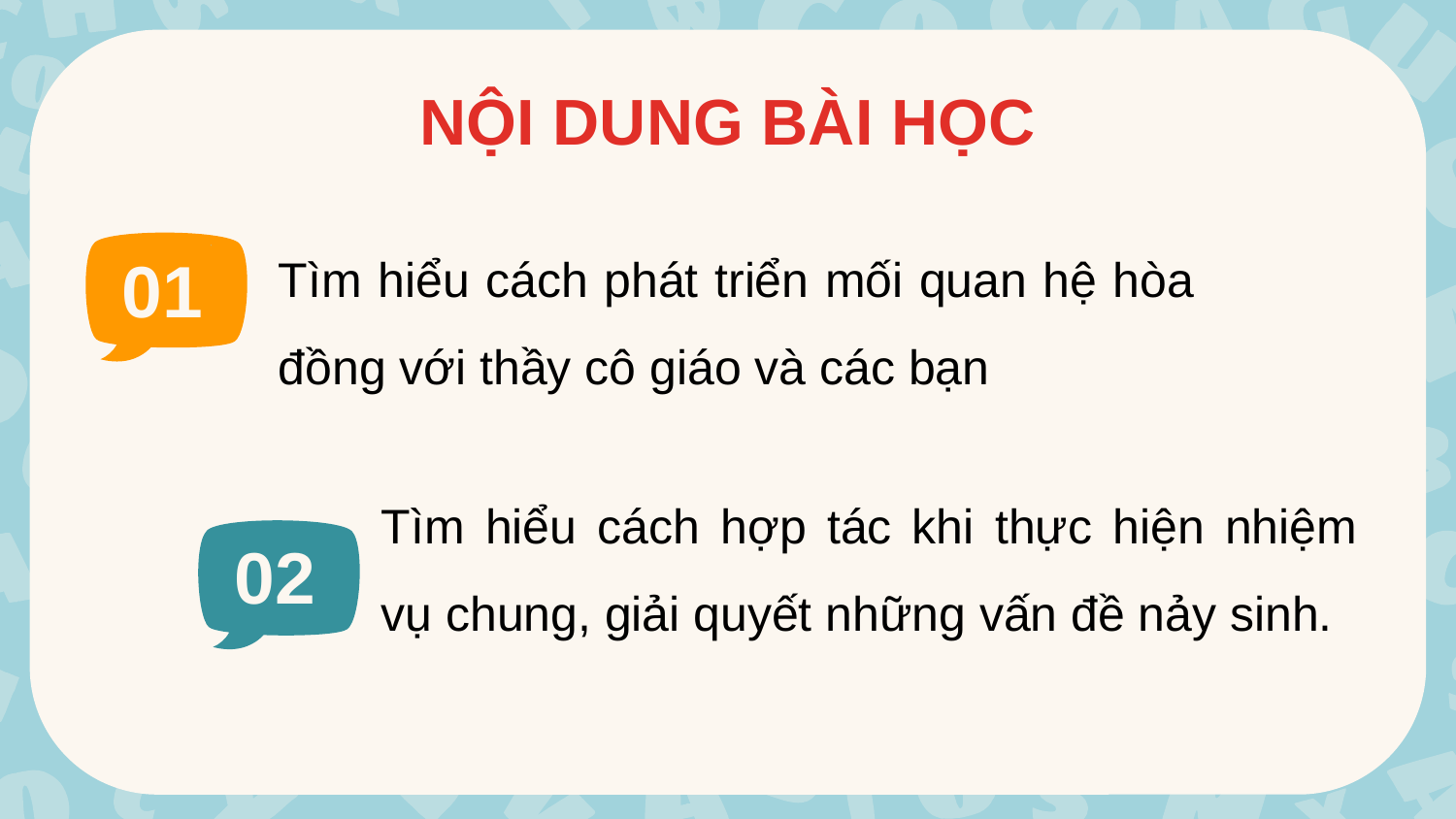

NỘI DUNG BÀI HỌC
Tìm hiểu cách phát triển mối quan hệ hòa đồng với thầy cô giáo và các bạn
# 01

Tìm hiểu cách hợp tác khi thực hiện nhiệm vụ chung, giải quyết những vấn đề nảy sinh.
02